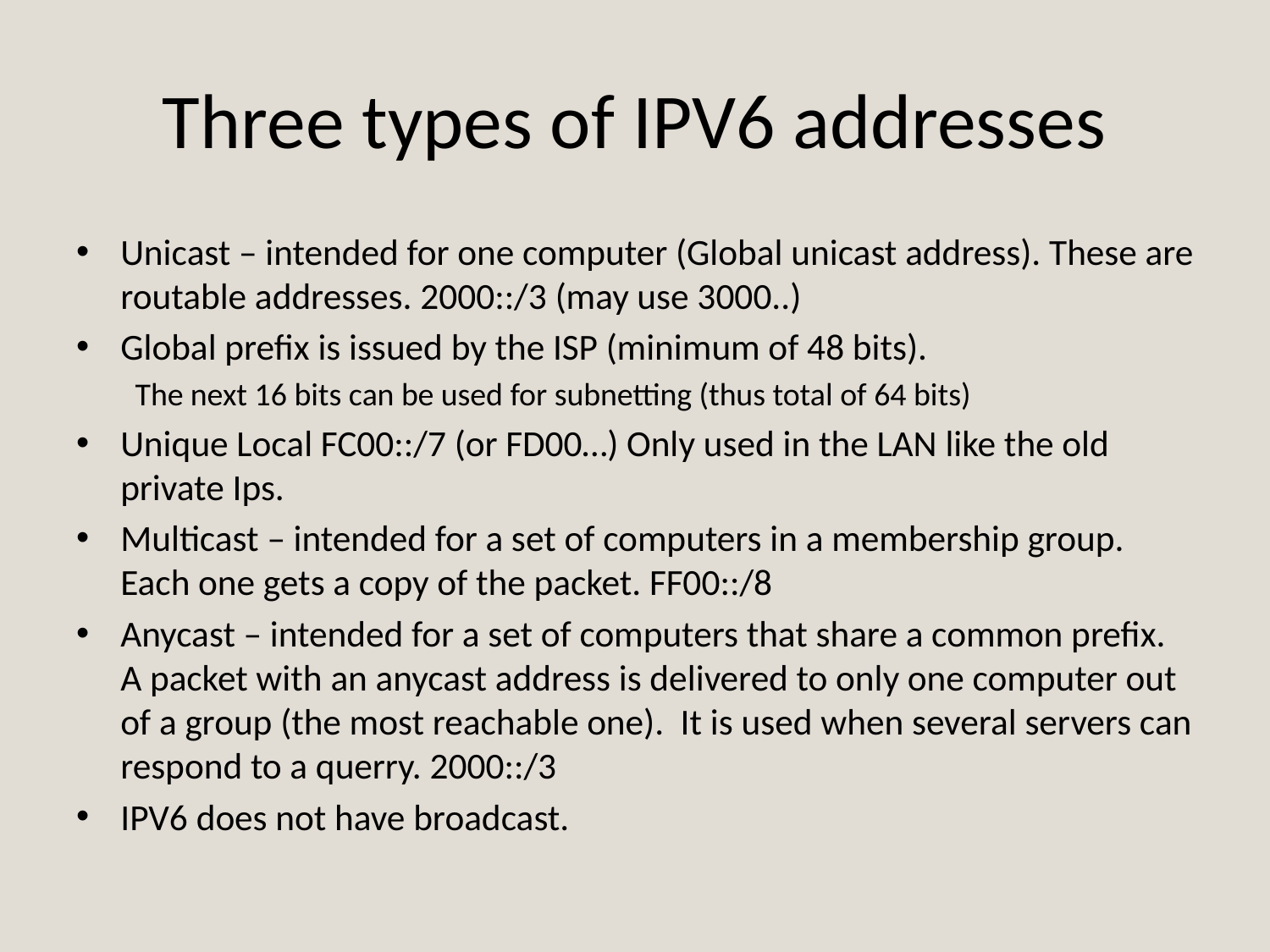

# Three types of IPV6 addresses
Unicast – intended for one computer (Global unicast address). These are routable addresses. 2000::/3 (may use 3000..)
Global prefix is issued by the ISP (minimum of 48 bits).
The next 16 bits can be used for subnetting (thus total of 64 bits)
Unique Local FC00::/7 (or FD00…) Only used in the LAN like the old private Ips.
Multicast – intended for a set of computers in a membership group.  Each one gets a copy of the packet. FF00::/8
Anycast – intended for a set of computers that share a common prefix.  A packet with an anycast address is delivered to only one computer out of a group (the most reachable one).  It is used when several servers can respond to a querry. 2000::/3
IPV6 does not have broadcast.